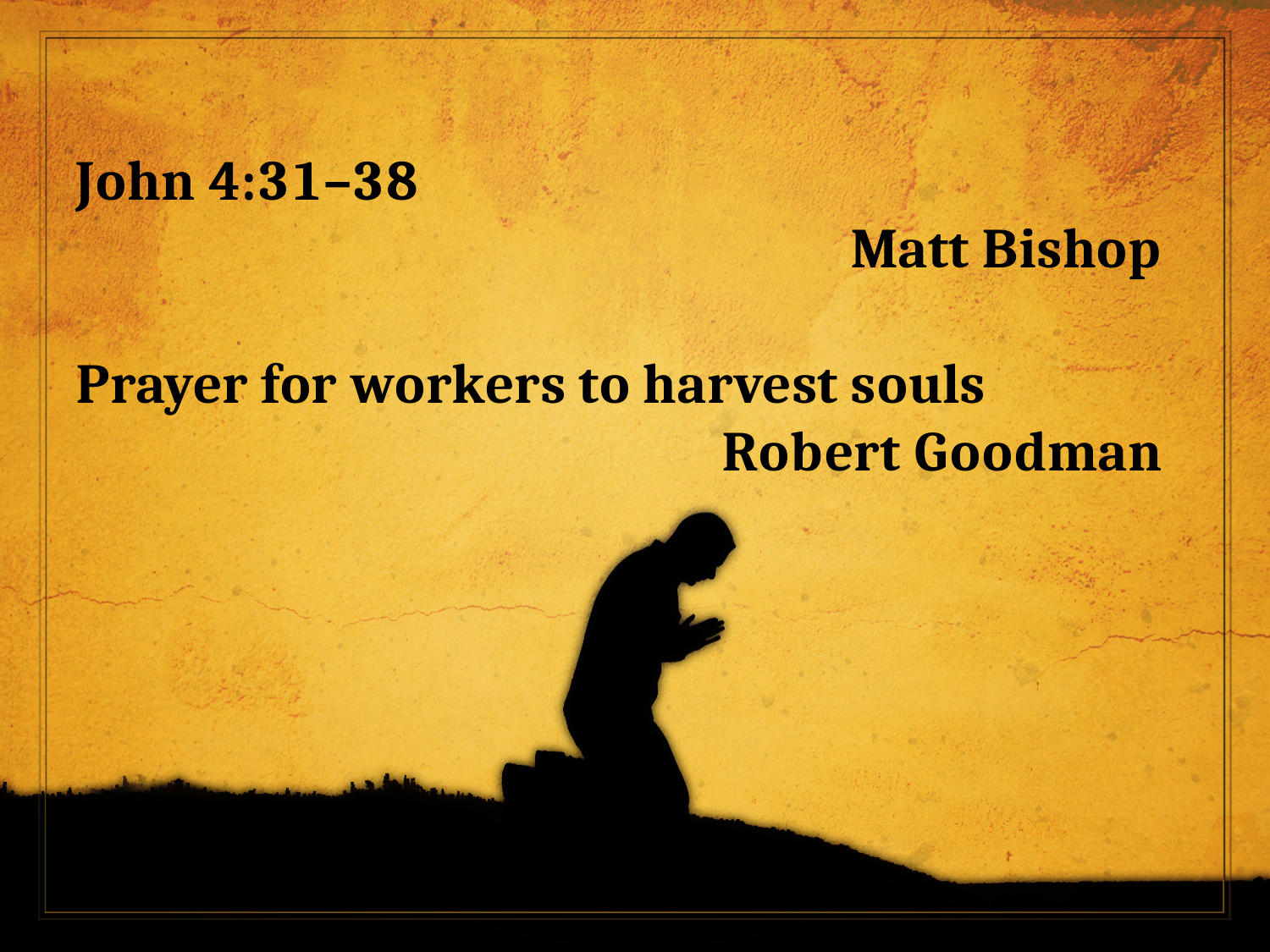

John 4:31–38
Matt Bishop

Prayer for workers to harvest souls
Robert Goodman